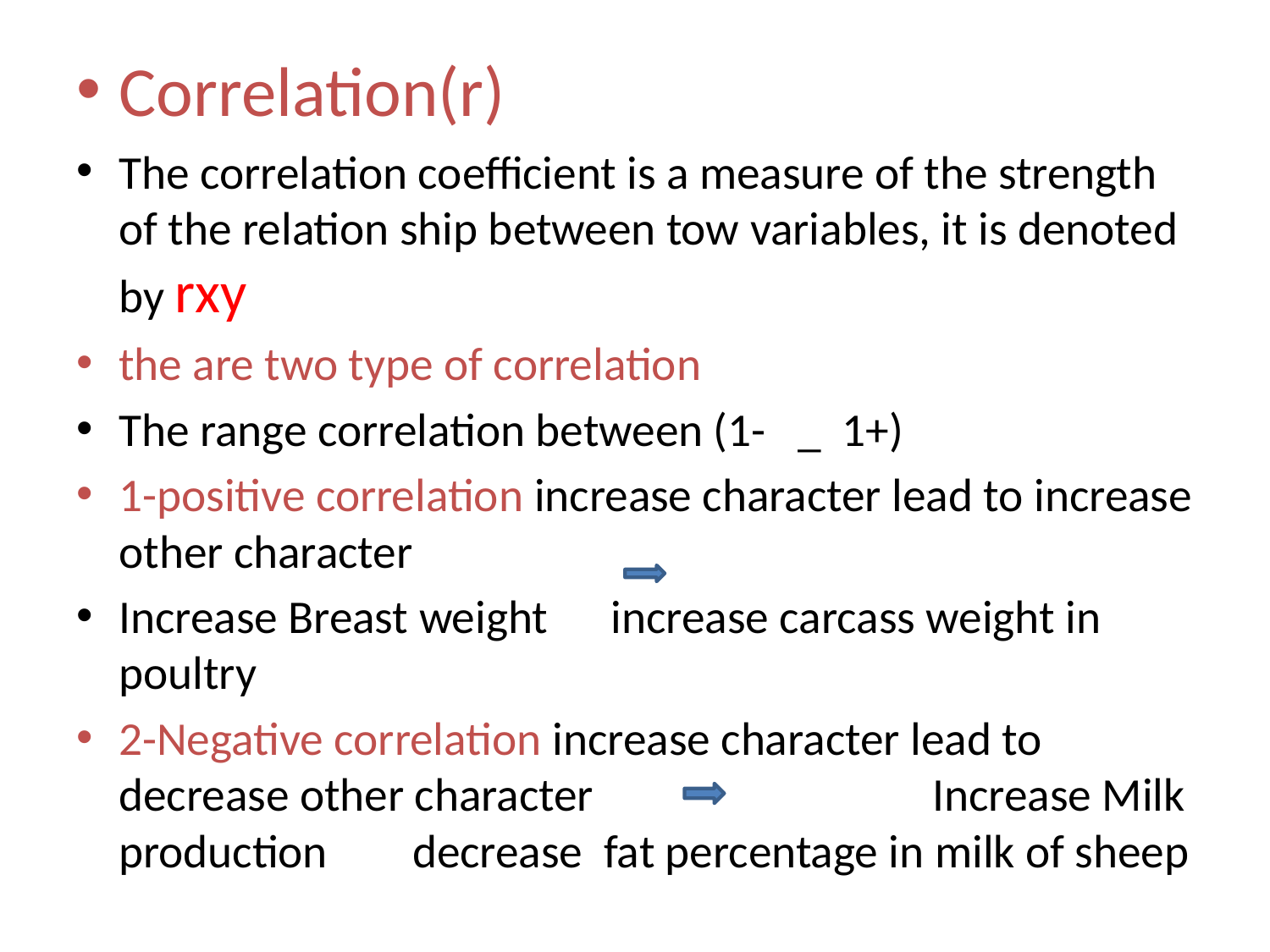

Correlation(r)
The correlation coefficient is a measure of the strength of the relation ship between tow variables, it is denoted by rxy
the are two type of correlation
The range correlation between (1-   _  1+)
1-positive correlation increase character lead to increase other character
Increase Breast weight      increase carcass weight in poultry
2-Negative correlation increase character lead to decrease other character                                Increase Milk production        decrease  fat percentage in milk of sheep